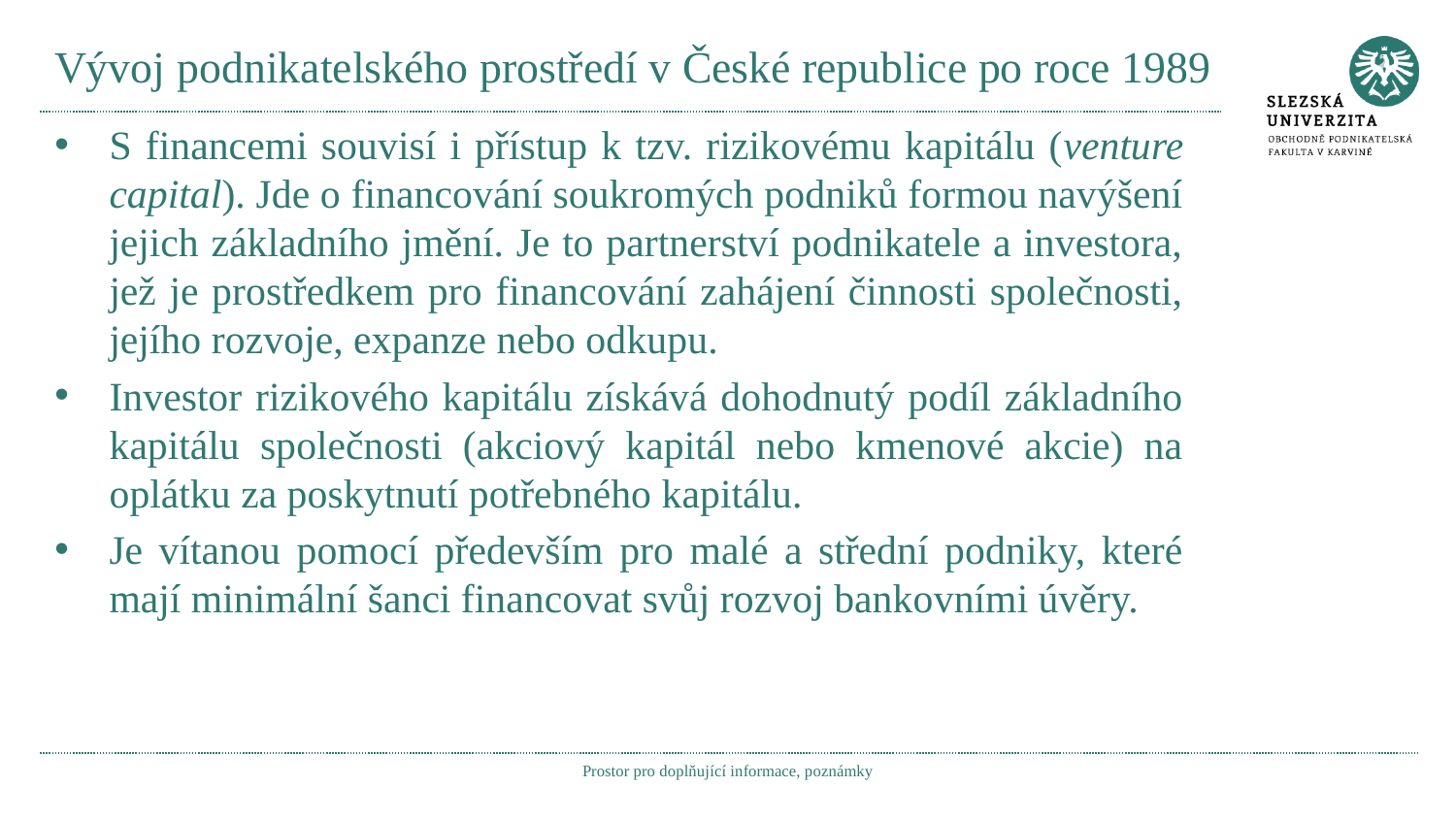

# Vývoj podnikatelského prostředí v České republice po roce 1989
S financemi souvisí i přístup k tzv. rizikovému kapitálu (venture capital). Jde o financování soukromých podniků formou navýšení jejich základního jmění. Je to partnerství podnikatele a investora, jež je prostředkem pro financování zahájení činnosti společnosti, jejího rozvoje, expanze nebo odkupu.
Investor rizikového kapitálu získává dohodnutý podíl základního kapitálu společnosti (akciový kapitál nebo kmenové akcie) na oplátku za poskytnutí potřebného kapitálu.
Je vítanou pomocí především pro malé a střední podniky, které mají minimální šanci financovat svůj rozvoj bankovními úvěry.
Prostor pro doplňující informace, poznámky